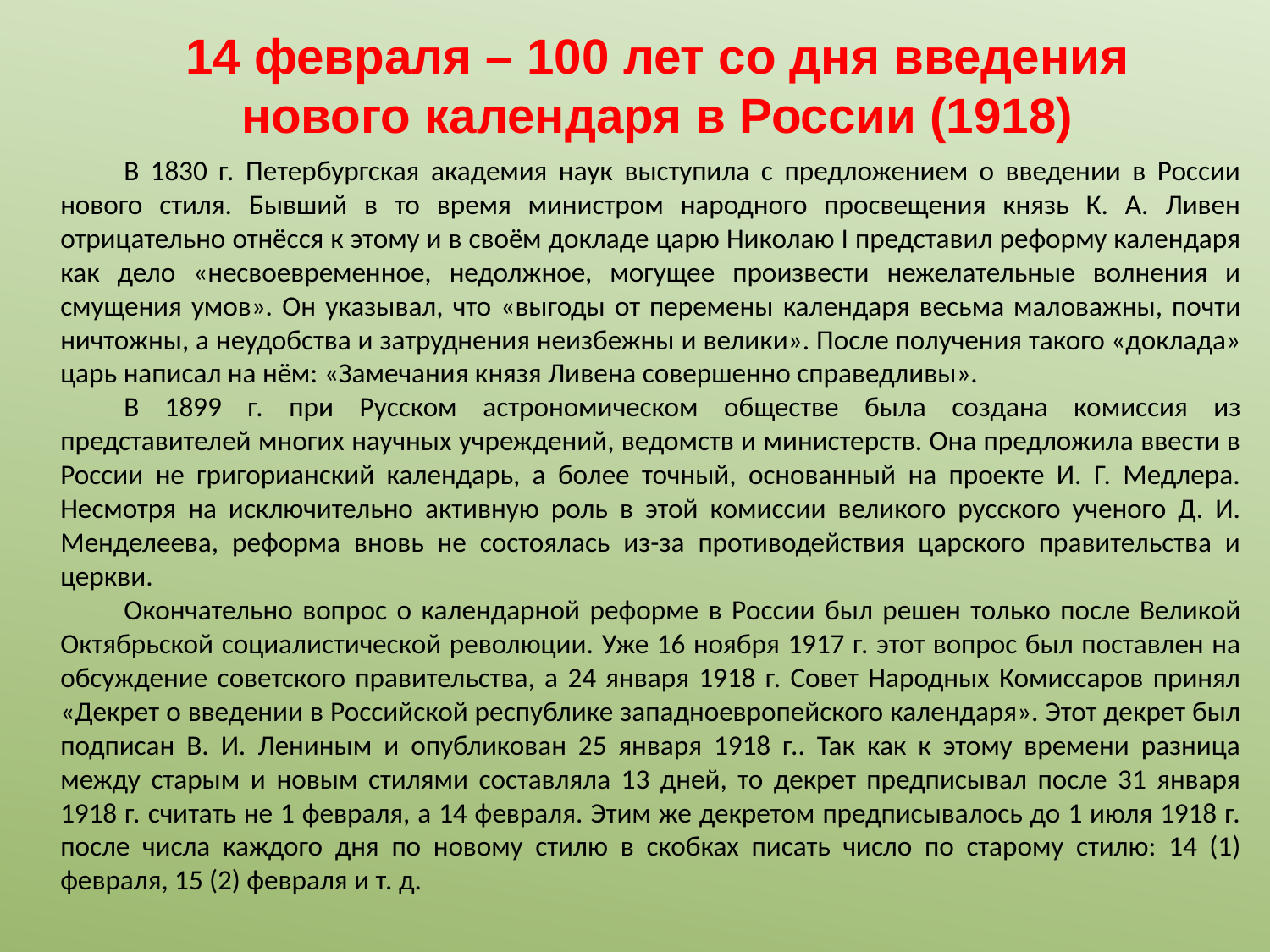

# 14 февраля – 100 лет со дня введения нового календаря в России (1918)
В 1830 г. Петербургская академия наук выступила с предложением о введении в России нового стиля. Бывший в то время министром народного просвещения князь К. А. Ливен отрицательно отнёсся к этому и в своём докладе царю Николаю I представил реформу календаря как дело «несвоевременное, недолжное, могущее произвести нежелательные волнения и смущения умов». Он указывал, что «выгоды от перемены календаря весьма маловажны, почти ничтожны, а неудобства и затруднения неизбежны и велики». После получения такого «доклада» царь написал на нём: «Замечания князя Ливена совершенно справедливы».
В 1899 г. при Русском астрономическом обществе была создана комиссия из представителей многих научных учреждений, ведомств и министерств. Она предложила ввести в России не григорианский календарь, а более точный, основанный на проекте И. Г. Медлера. Несмотря на исключительно активную роль в этой комиссии великого русского ученого Д. И. Менделеева, реформа вновь не состоялась из-за противодействия царского правительства и церкви.
Окончательно вопрос о календарной реформе в России был решен только после Великой Октябрьской социалистической революции. Уже 16 ноября 1917 г. этот вопрос был поставлен на обсуждение советского правительства, а 24 января 1918 г. Совет Народных Комиссаров принял «Декрет о введении в Российской республике западноевропейского календаря». Этот декрет был подписан В. И. Лениным и опубликован 25 января 1918 г.. Так как к этому времени разница между старым и новым стилями составляла 13 дней, то декрет предписывал после 31 января 1918 г. считать не 1 февраля, а 14 февраля. Этим же декретом предписывалось до 1 июля 1918 г. после числа каждого дня по новому стилю в скобках писать число по старому стилю: 14 (1) февраля, 15 (2) февраля и т. д.